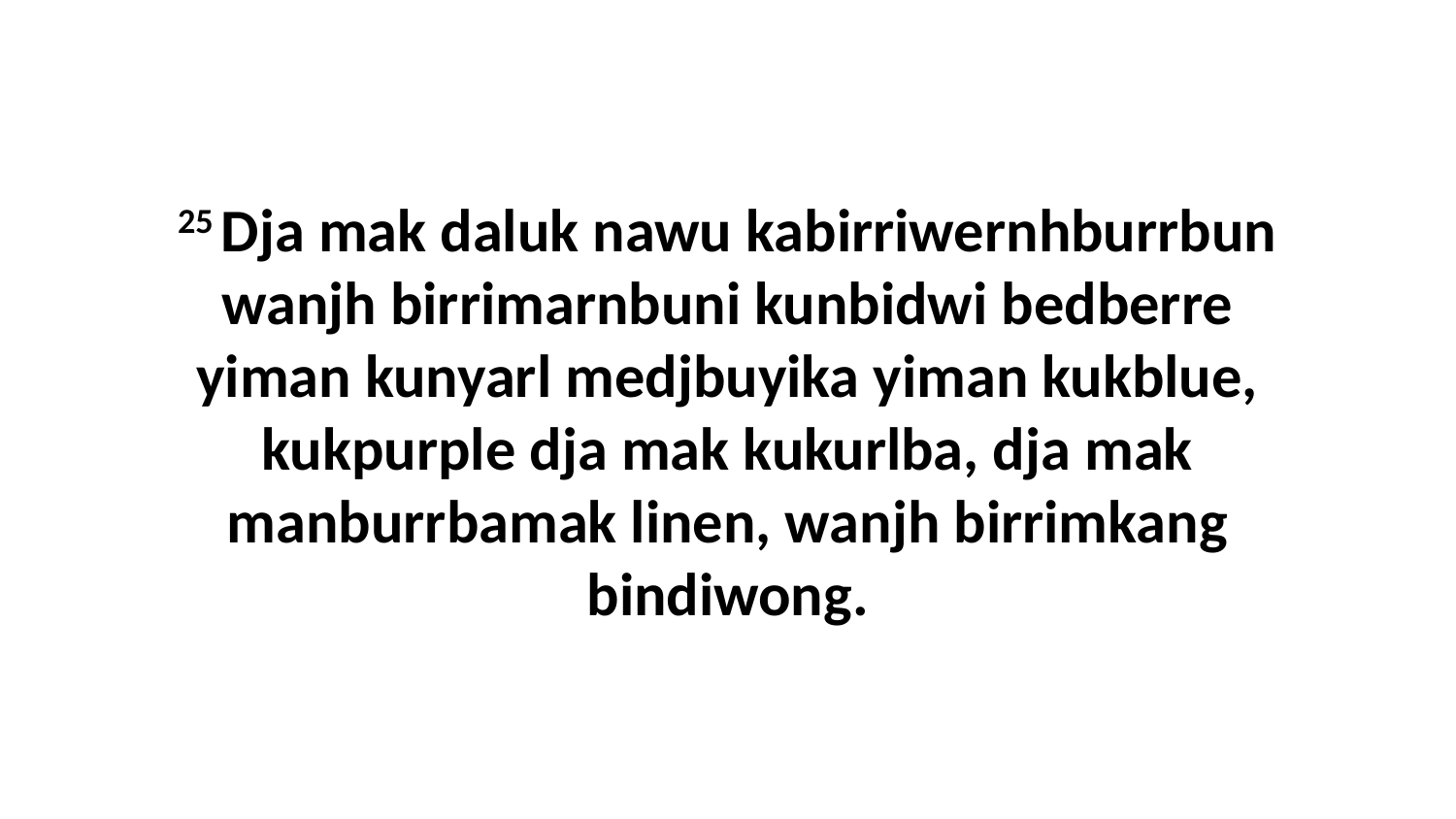

25 Dja mak daluk nawu kabirriwernhburrbun wanjh birrimarnbuni kunbidwi bedberre yiman kunyarl medjbuyika yiman kukblue, kukpurple dja mak kukurlba, dja mak manburrbamak linen, wanjh birrimkang bindiwong.